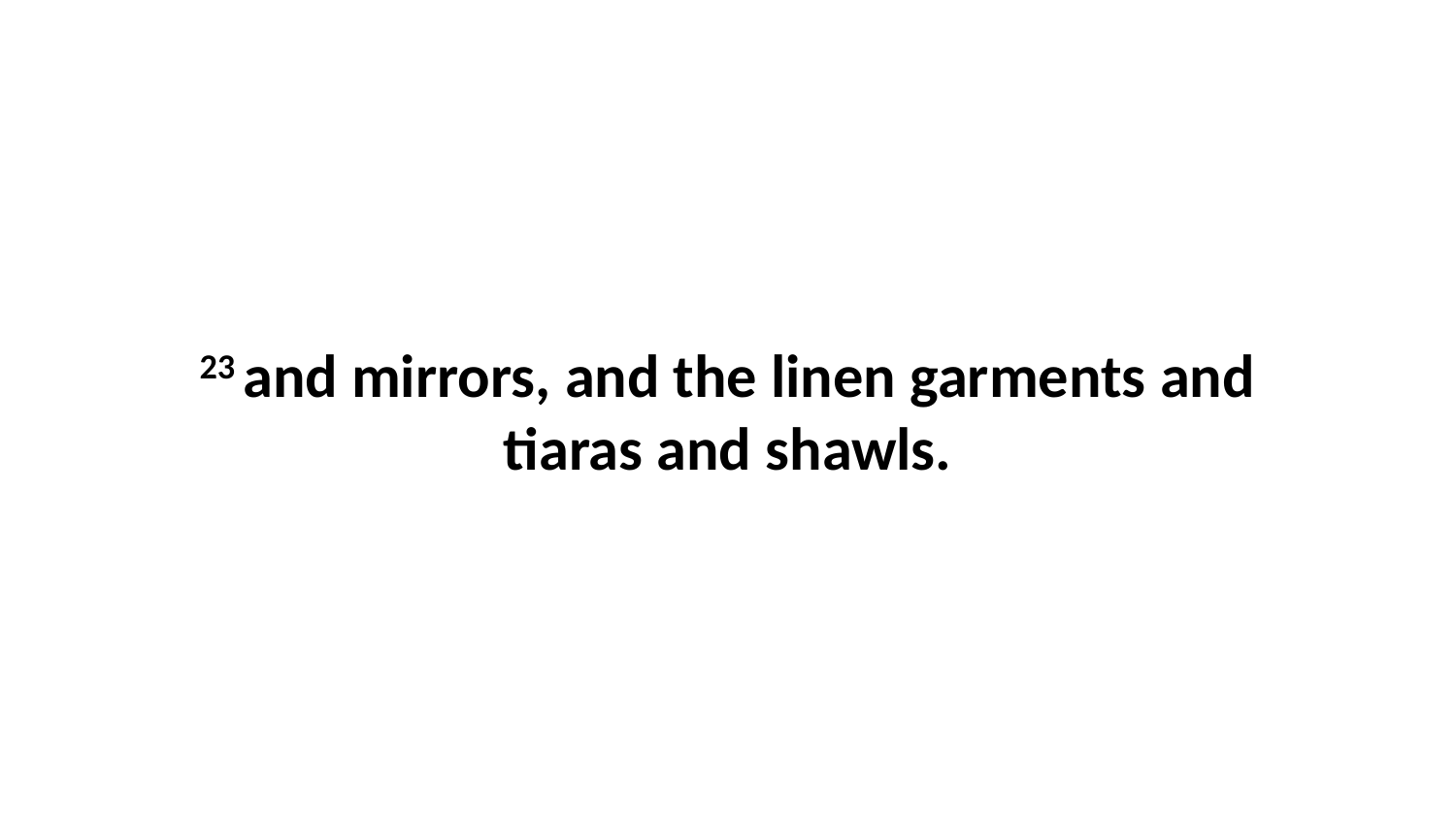

23 and mirrors, and the linen garments and tiaras and shawls.